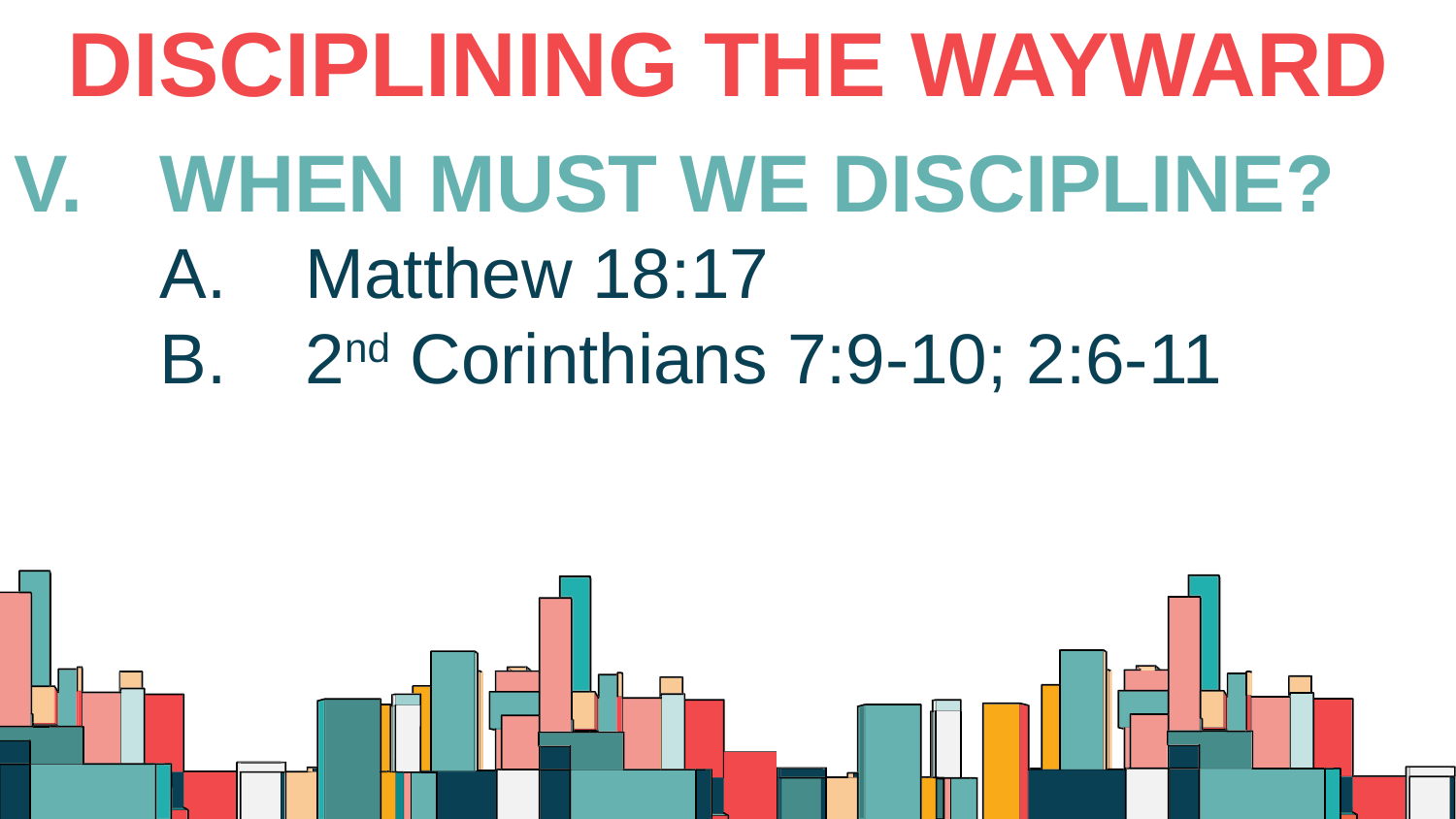

DISCIPLINING THE WAYWARD
When Must We Discipline?
Matthew 18:17
2nd Corinthians 7:9-10; 2:6-11